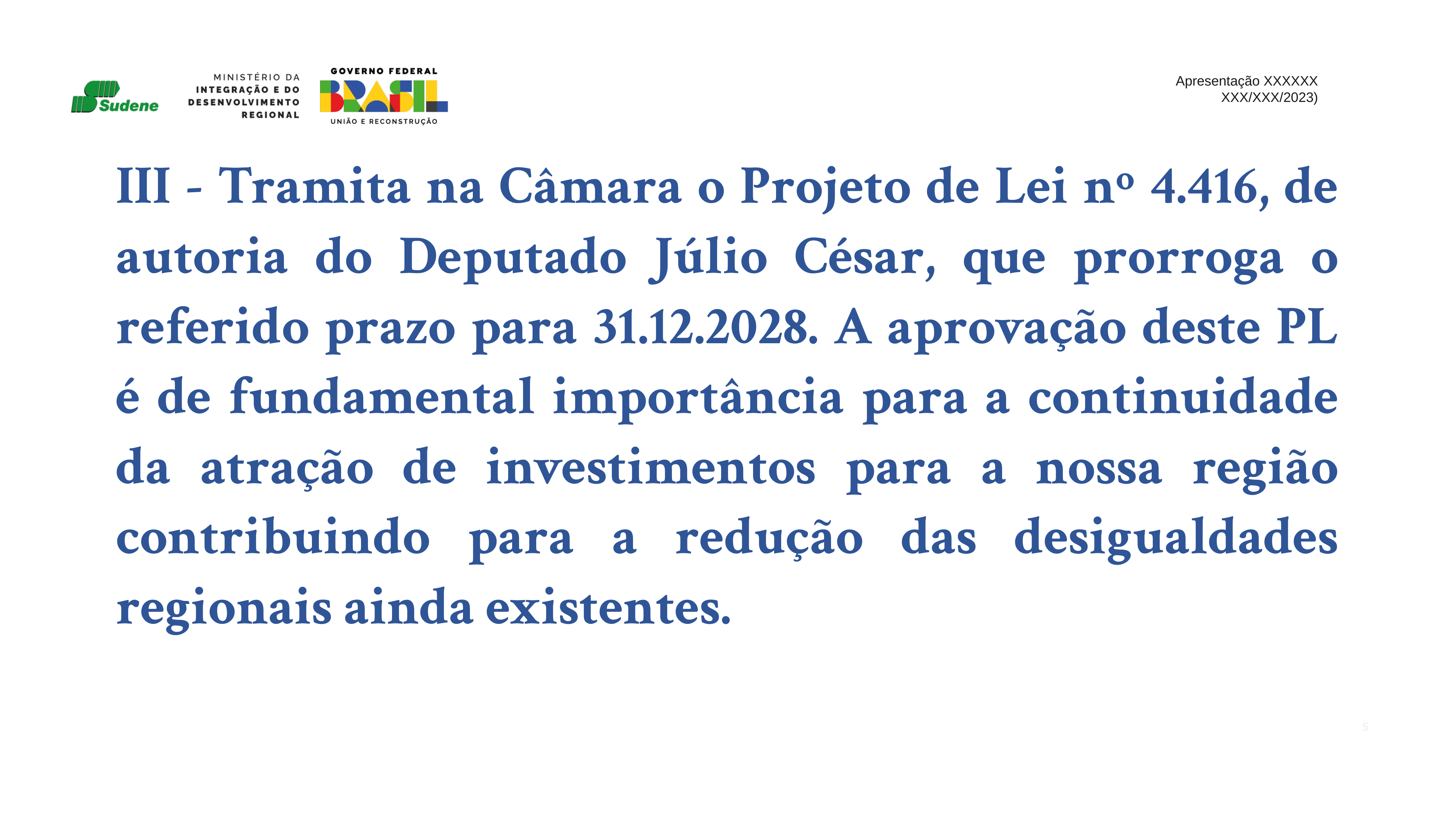

III - Tramita na Câmara o Projeto de Lei nº 4.416, de autoria do Deputado Júlio César, que prorroga o referido prazo para 31.12.2028. A aprovação deste PL é de fundamental importância para a continuidade da atração de investimentos para a nossa região contribuindo para a redução das desigualdades regionais ainda existentes.
5